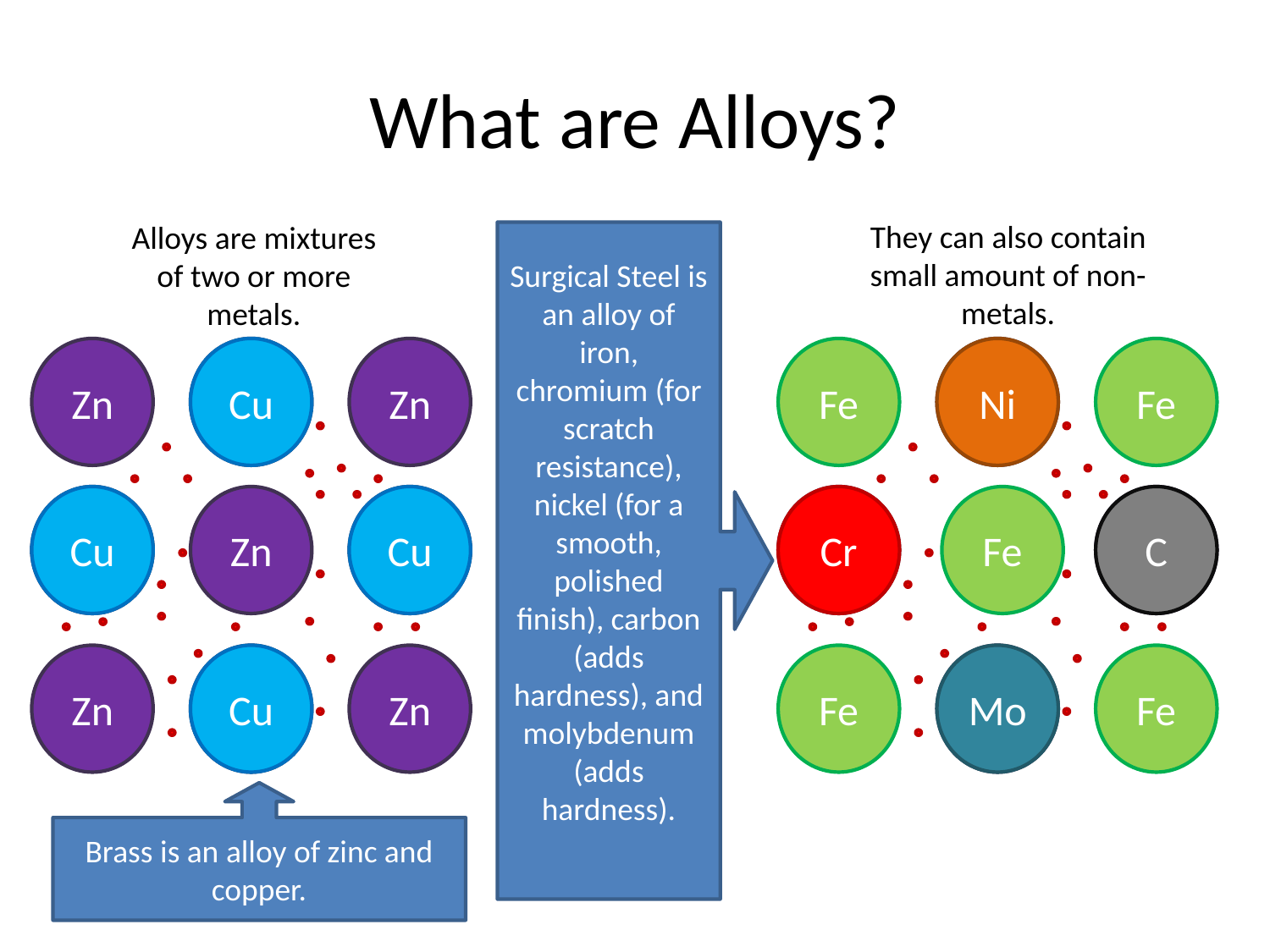

# What are Alloys?
They can also contain small amount of non-metals.
Alloys are mixtures of two or more metals.
Surgical Steel is an alloy of iron, chromium (for scratch resistance), nickel (for a smooth, polished finish), carbon (adds hardness), and molybdenum (adds hardness).

Zn
Zn
Cu
Zn
Fe
Zn
Ni
Fe

Zn
Cu
Zn
Zn
Cu
Zn
Cr
Fe
Zn
C

Zn
Zn
Cu
Zn
Fe
Zn
Mo
Fe

Brass is an alloy of zinc and copper.